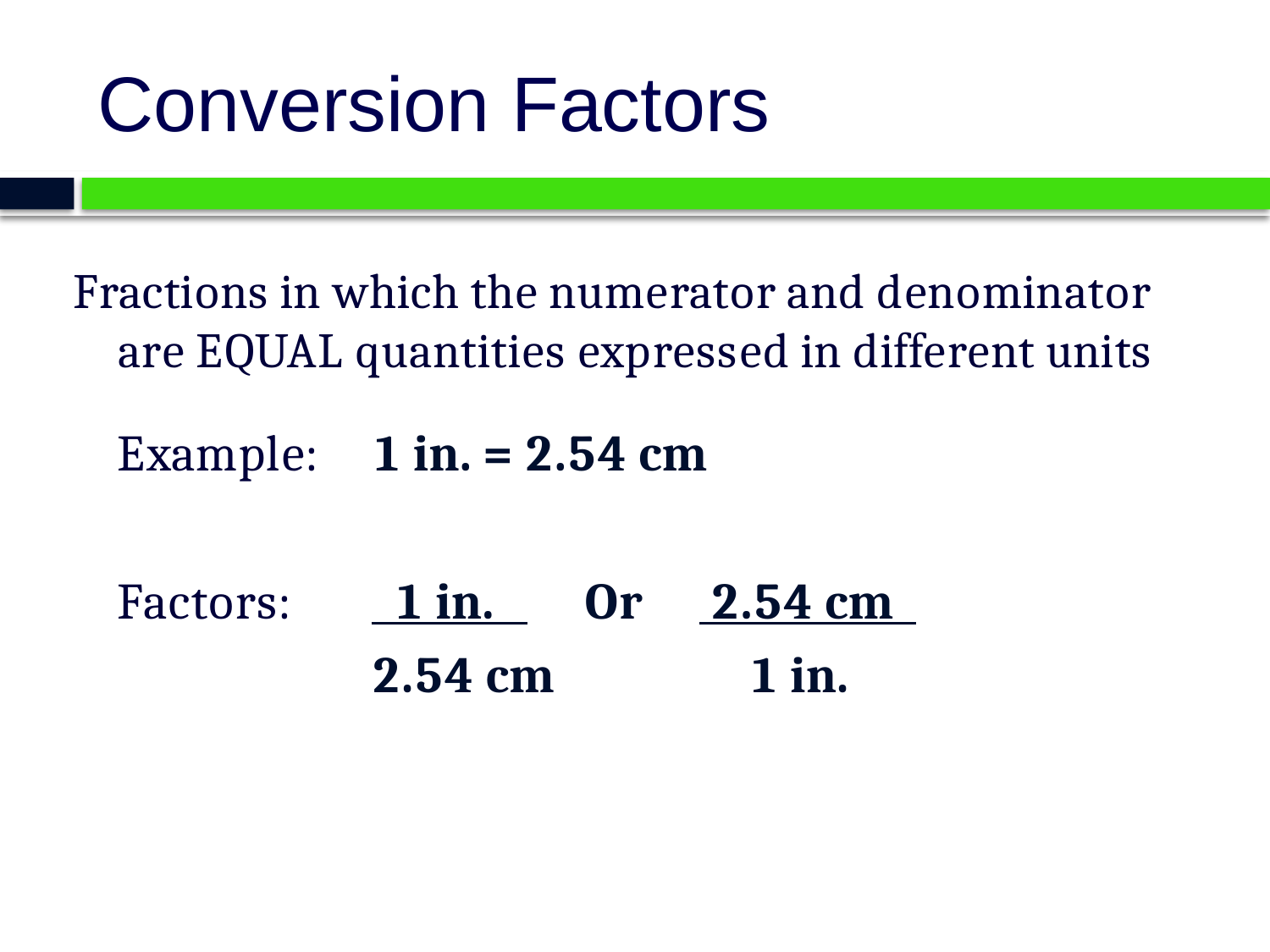

# Conversion Factors

Fractions in which the numerator and denominator are EQUAL quantities expressed in different units

	Example:    	1 in. = 2.54 cm

	Factors:	  1 in.        Or      2.54 cm
			2.54 cm	           1 in.